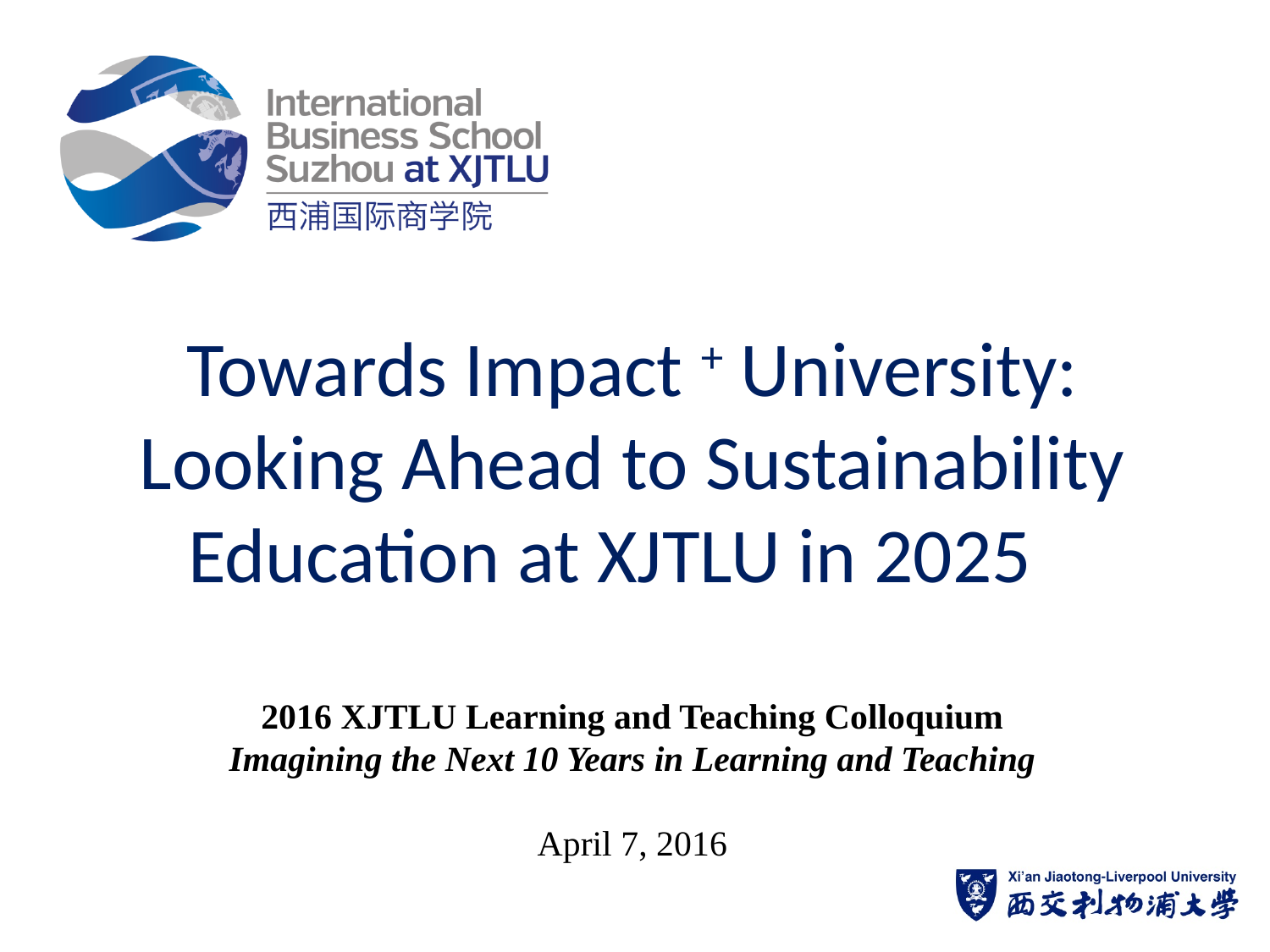

Towards Impact + University:
Looking Ahead to Sustainability Education at XJTLU in 2025
 2016 XJTLU Learning and Teaching Colloquium  Imagining the Next 10 Years in Learning and Teaching

April 7, 2016